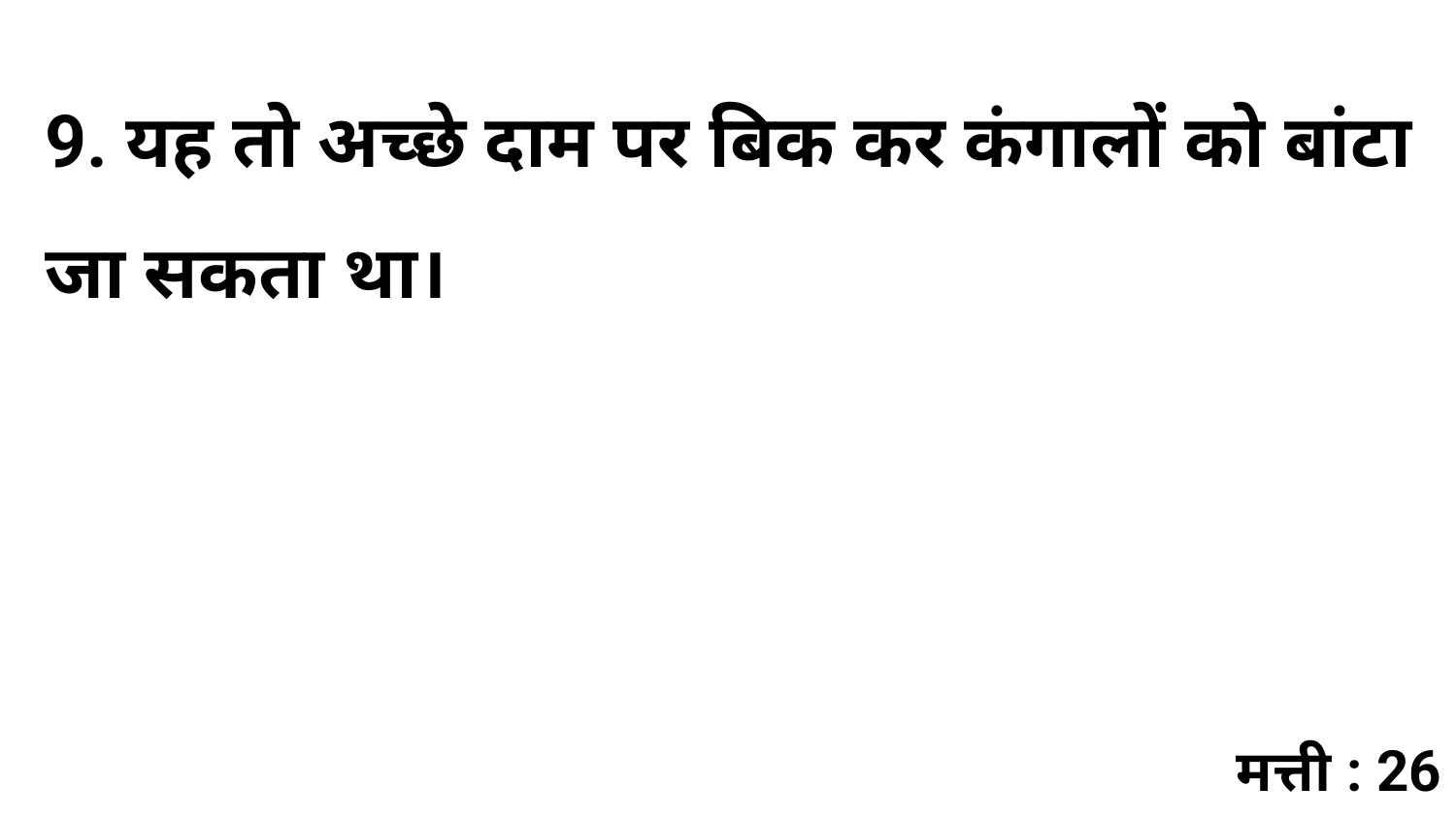

9. यह तो अच्छे दाम पर बिक कर कंगालों को बांटा जा सकता था।
मत्ती : 26